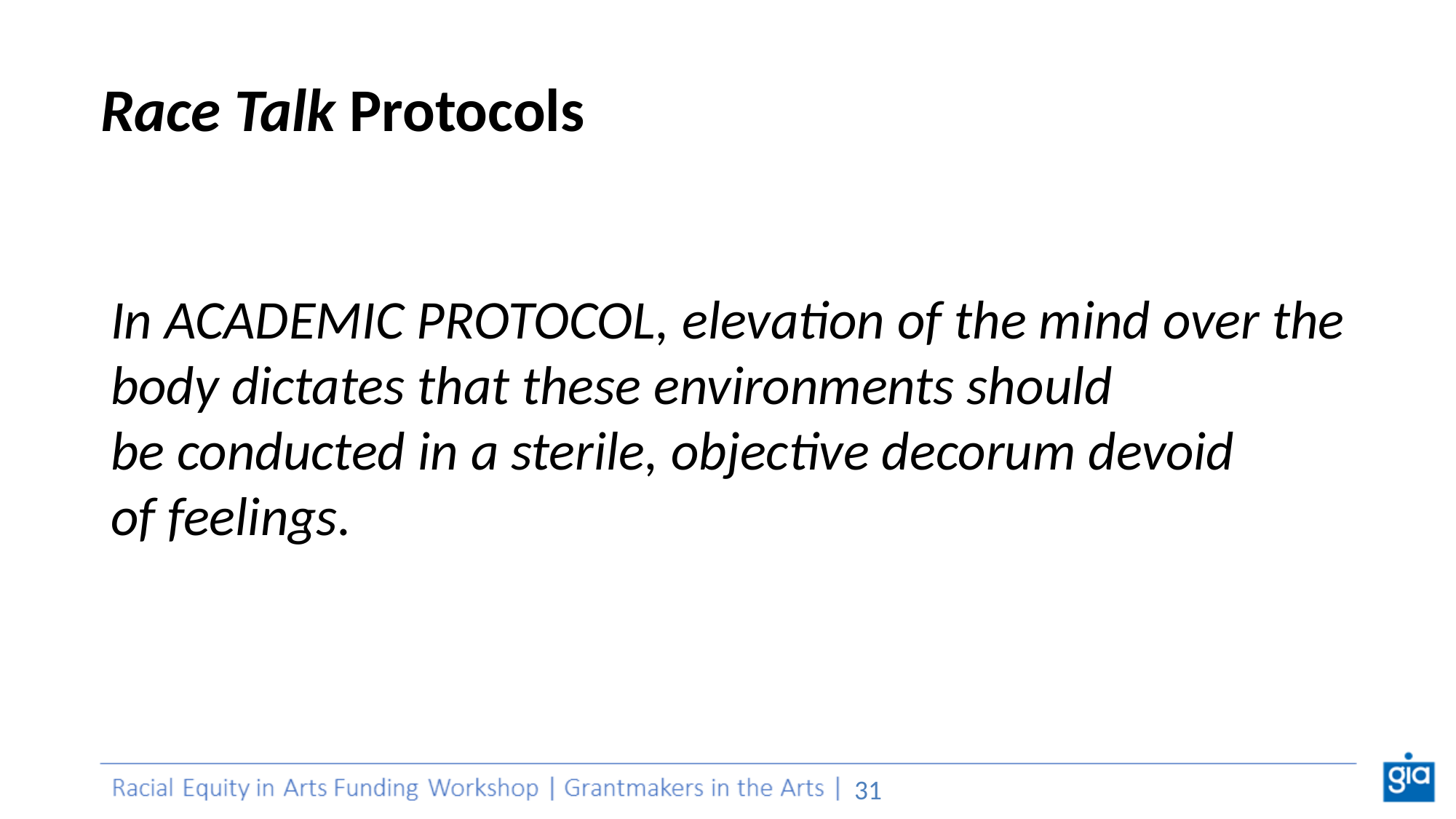

# Race Talk Protocols
In ACADEMIC PROTOCOL, elevation of the mind over the body dictates that these environments should
be conducted in a sterile, objective decorum devoid
of feelings.

31